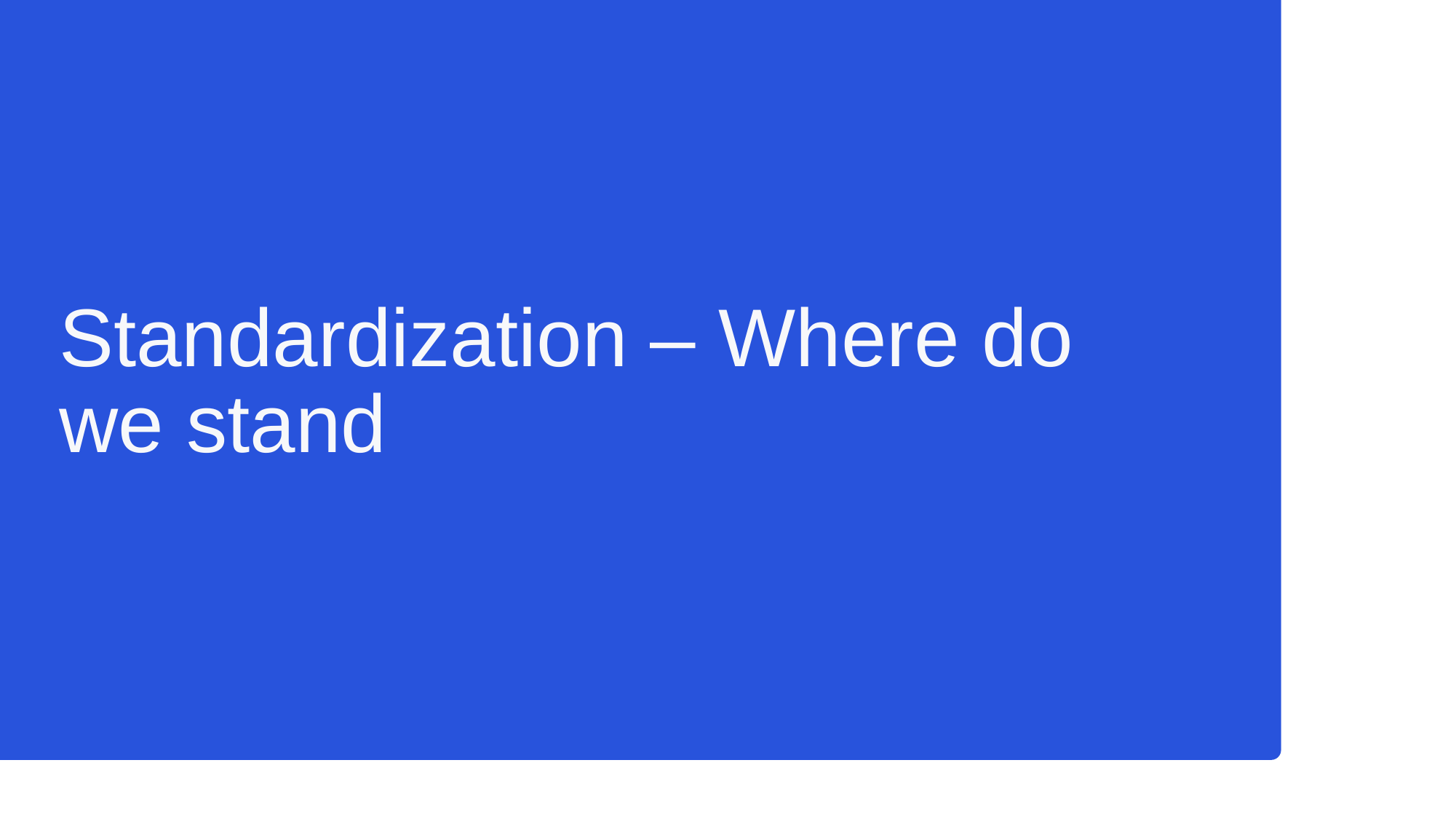

# Standardization – Where do we stand